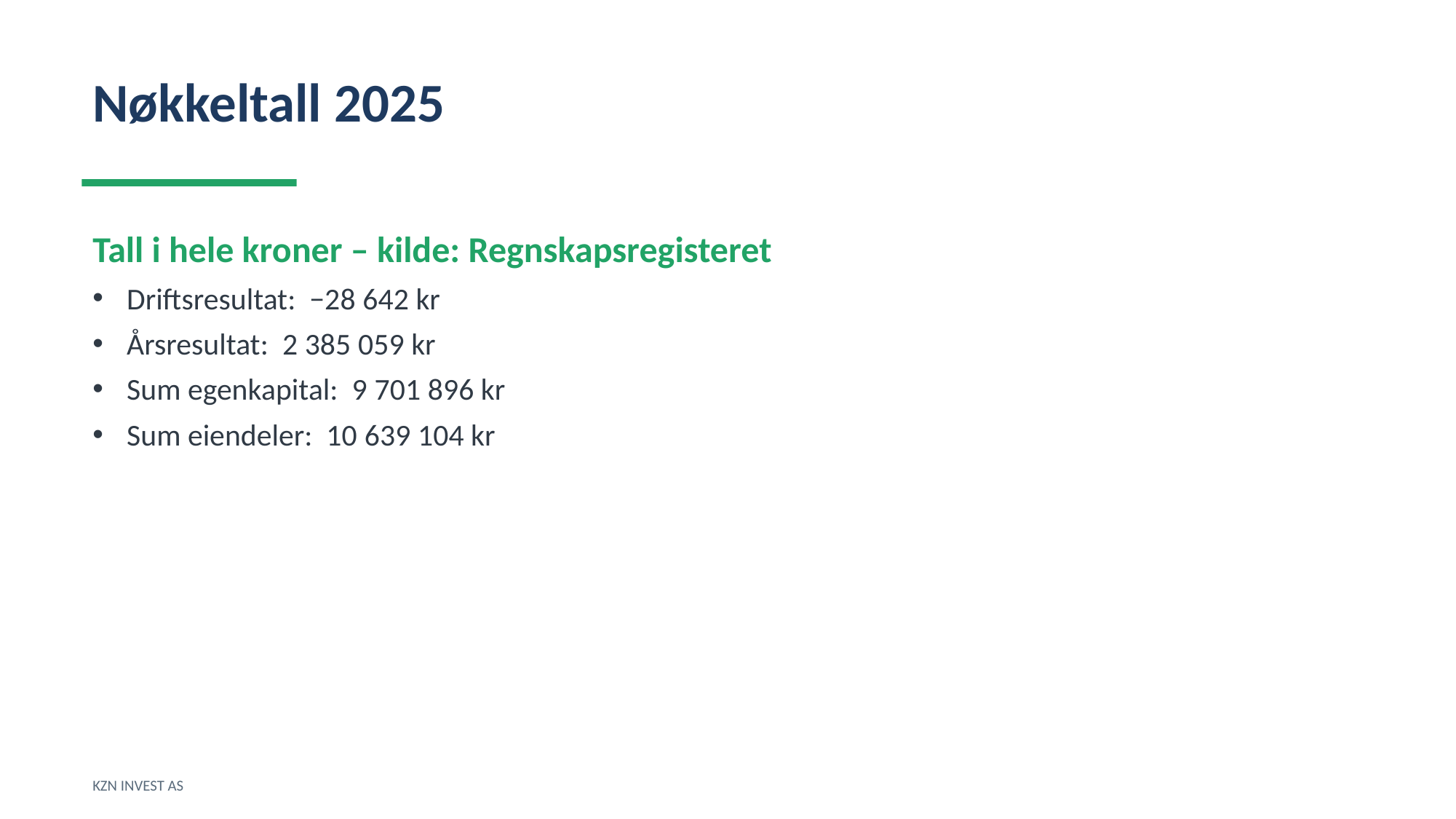

Nøkkeltall 2025

Tall i hele kroner – kilde: Regnskapsregisteret
Driftsresultat:  −28 642 kr
Årsresultat:  2 385 059 kr
Sum egenkapital:  9 701 896 kr
Sum eiendeler:  10 639 104 kr
KZN INVEST AS